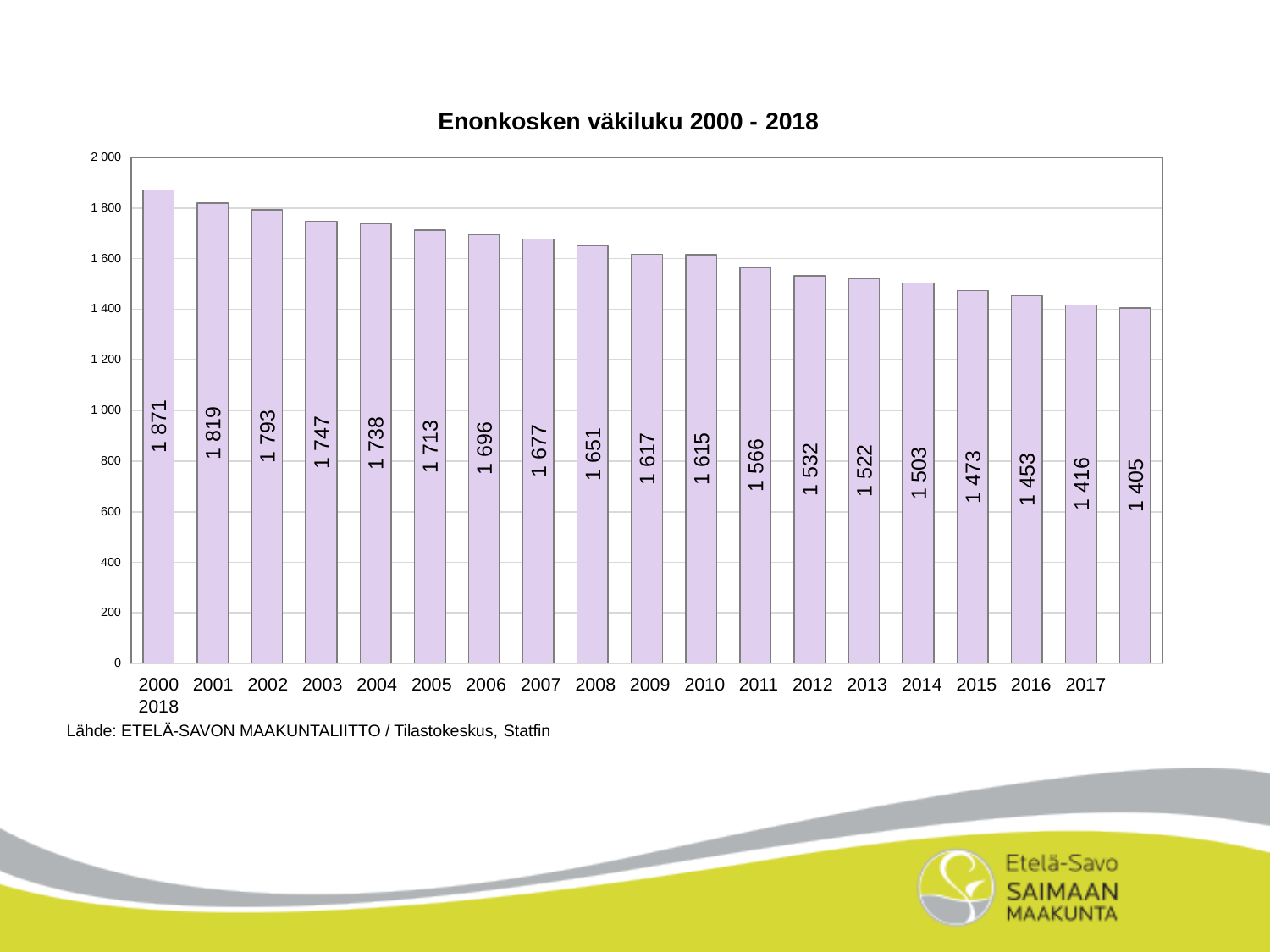

Enonkosken väkiluku 2000 - 2018
2 000

1 800

1 600

1 400

1 200

1 871
1 000
1 819
1 793

1 747
1 738
1 713
1 696
1 677
1 651
1 617
1 615
1 566
1 532
1 522
1 503
1 473
1 453
800
1 416
1 405

600

400

200

0

2000  2001  2002  2003  2004  2005  2006  2007  2008  2009  2010  2011  2012  2013  2014  2015  2016  2017  2018
Lähde: ETELÄ-SAVON MAAKUNTALIITTO / Tilastokeskus, Statfin